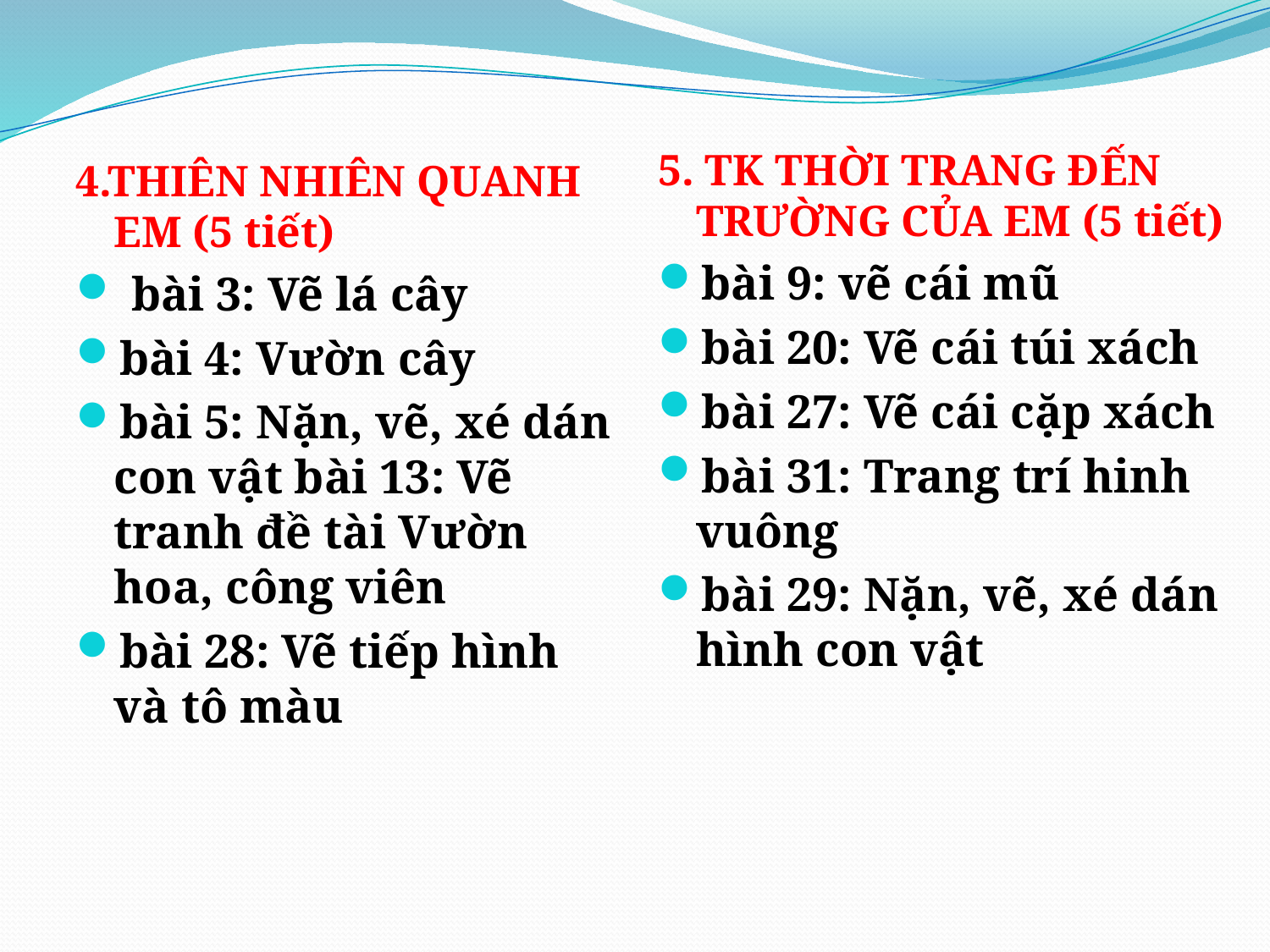

5. TK THỜI TRANG ĐẾN TRƯỜNG CỦA EM (5 tiết)
bài 9: vẽ cái mũ
bài 20: Vẽ cái túi xách
bài 27: Vẽ cái cặp xách
bài 31: Trang trí hinh vuông
bài 29: Nặn, vẽ, xé dán hình con vật
4.THIÊN NHIÊN QUANH EM (5 tiết)
 bài 3: Vẽ lá cây
bài 4: Vườn cây
bài 5: Nặn, vẽ, xé dán con vật bài 13: Vẽ tranh đề tài Vườn hoa, công viên
bài 28: Vẽ tiếp hình và tô màu